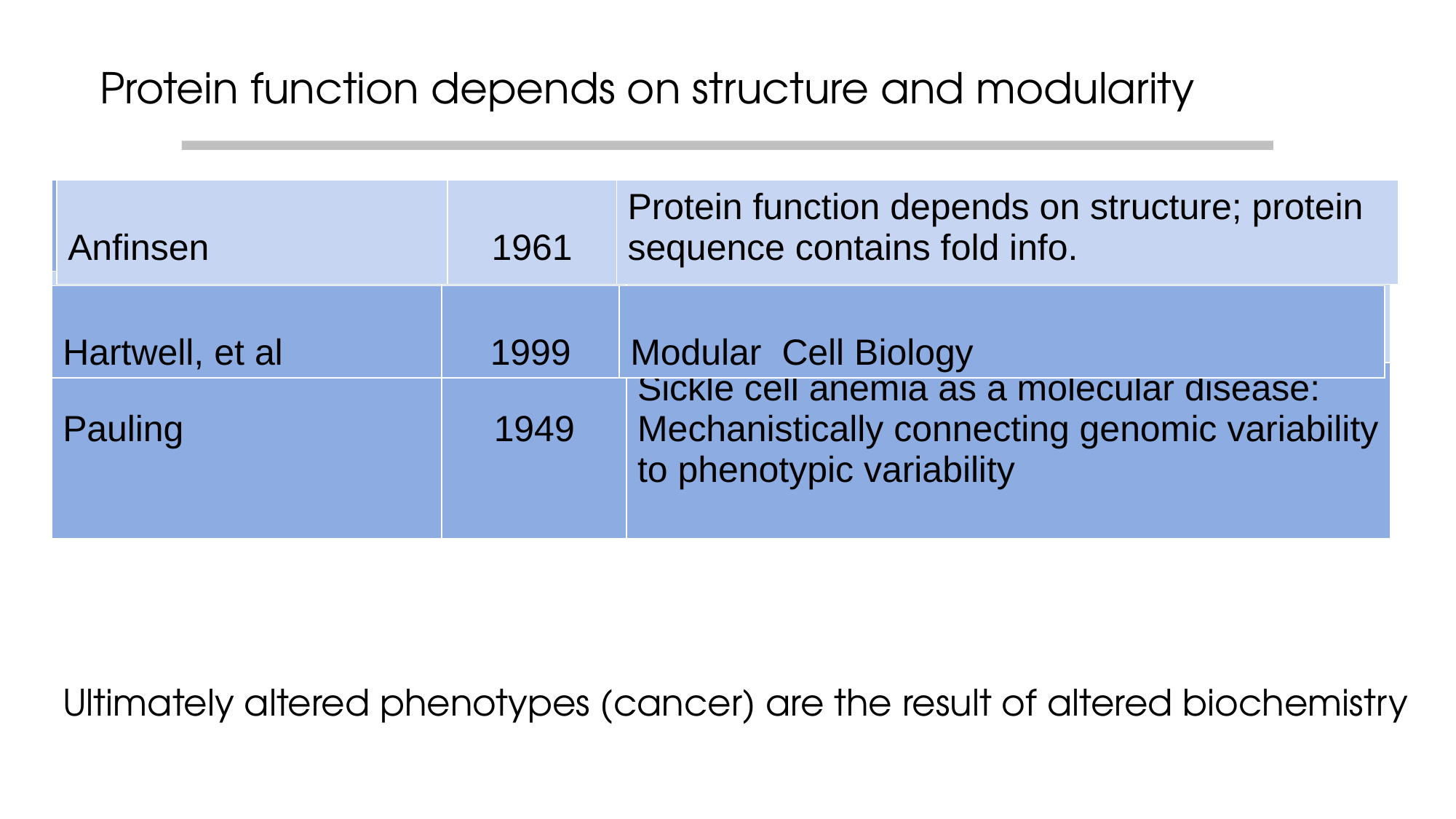

# Protein function depends on structure and modularity

|  |  |  |
| --- | --- | --- |
|  |  |  |
| Pauling | 1949 | Sickle cell anemia as a molecular disease: Mechanistically connecting genomic variability to phenotypic variability |
|  |  |  |
|  |  |  |
| Anfinsen | 1961 | Protein function depends on structure; protein sequence contains fold info. |
| --- | --- | --- |
| Hartwell, et al | 1999 | Modular Cell Biology |
| --- | --- | --- |
UltUlti
Ultimately altered phenotypes (cancer) are the result of altered biochemistry
18.03.19
8